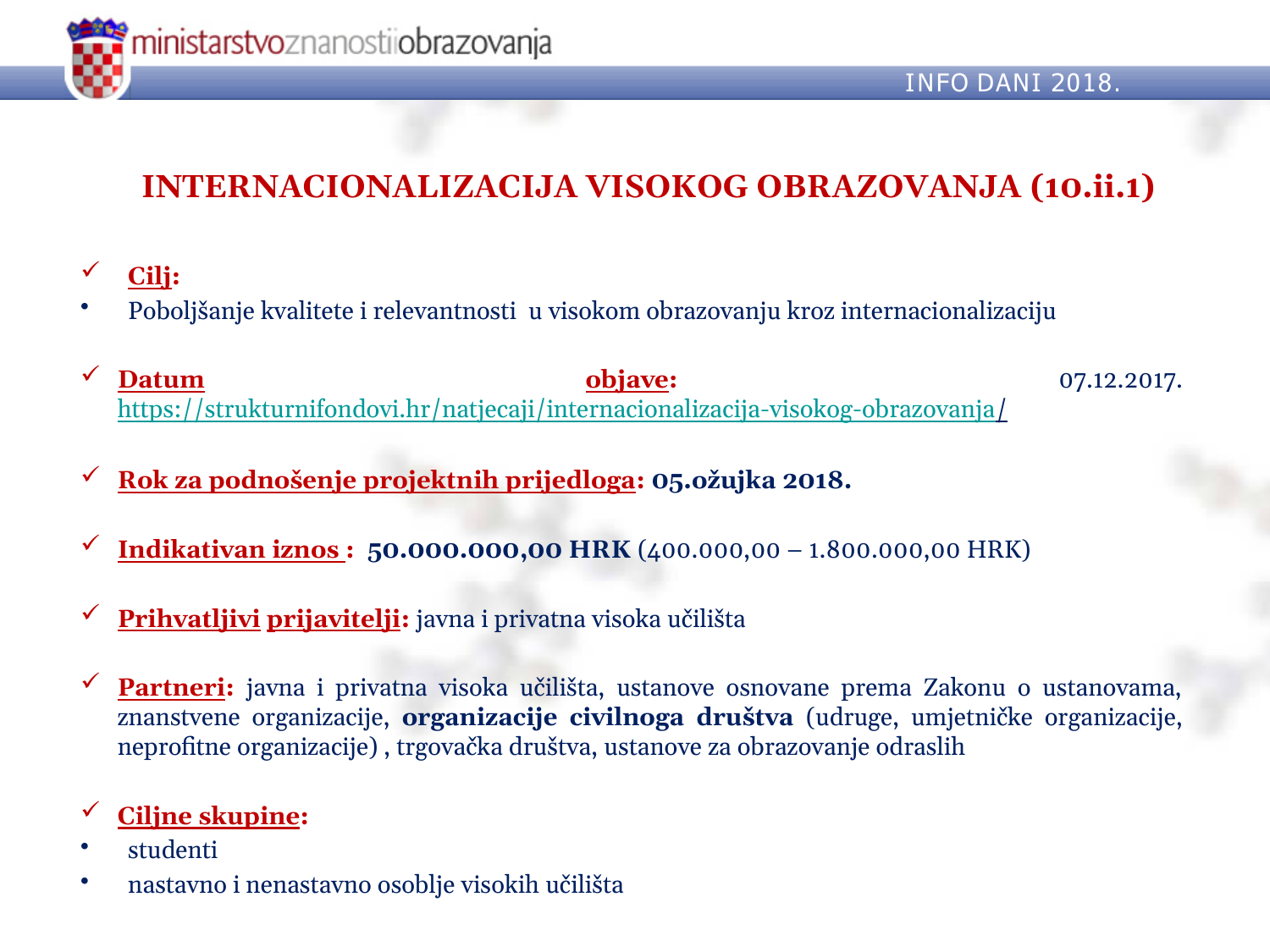

INFO DANI 2018.
# INTERNACIONALIZACIJA VISOKOG OBRAZOVANJA (10.ii.1)
Cilj:
Poboljšanje kvalitete i relevantnosti  u visokom obrazovanju kroz internacionalizaciju

Datum objave: 07.12.2017. https://strukturnifondovi.hr/natjecaji/internacionalizacija-visokog-obrazovanja/

Rok za podnošenje projektnih prijedloga: 05.ožujka 2018.

Indikativan iznos :  50.000.000,00 HRK (400.000,00 – 1.800.000,00 HRK)

Prihvatljivi prijavitelji: javna i privatna visoka učilišta

Partneri: javna i privatna visoka učilišta, ustanove osnovane prema Zakonu o ustanovama, znanstvene organizacije, organizacije civilnoga društva (udruge, umjetničke organizacije, neprofitne organizacije) , trgovačka društva, ustanove za obrazovanje odraslih

Ciljne skupine:
studenti
nastavno i nenastavno osoblje visokih učilišta